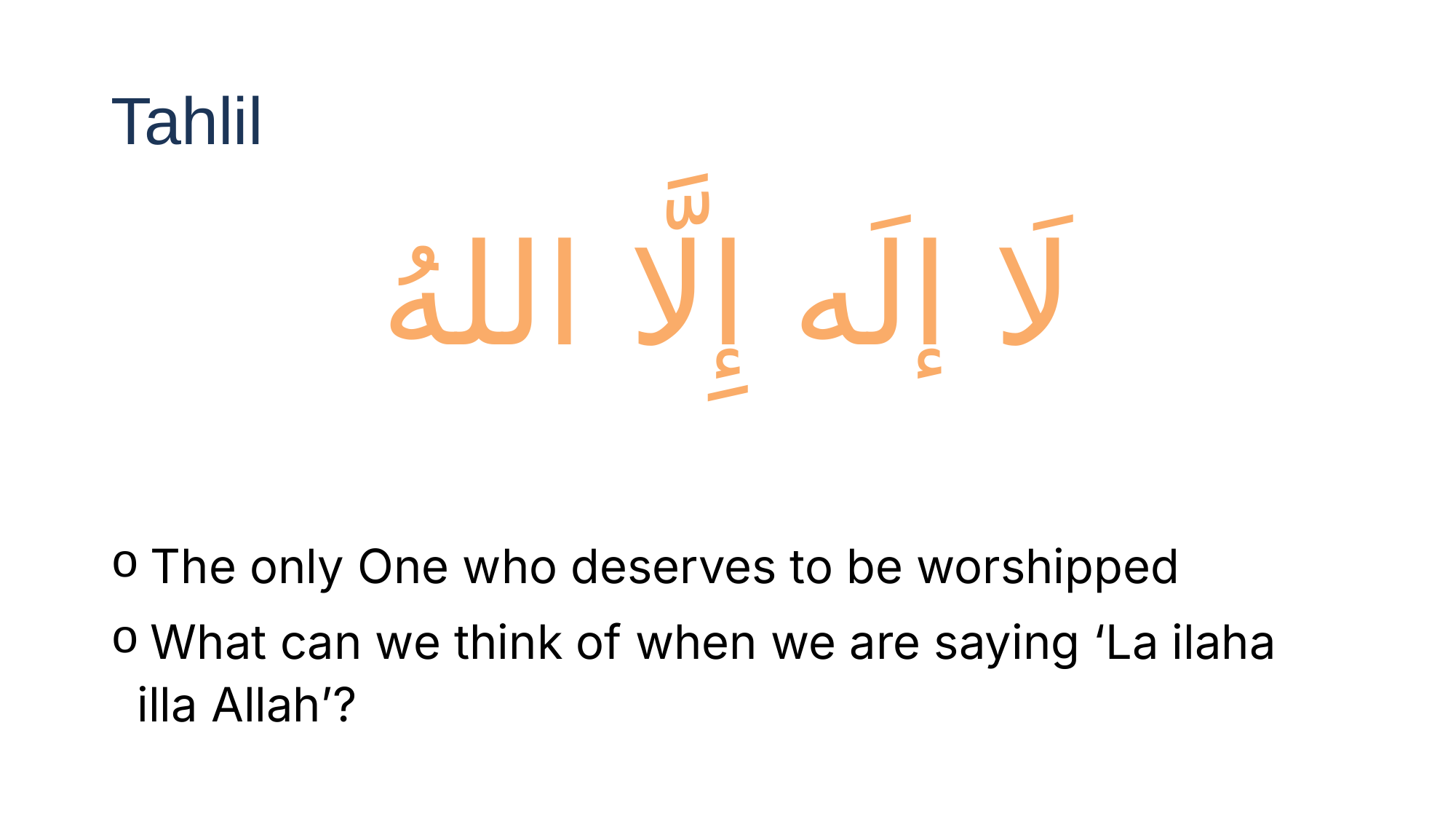

# Tahlil
لَا إلَه إِلَّا اللهُ

 The only One who deserves to be worshipped
 What can we think of when we are saying ‘La ilaha illa Allah’?